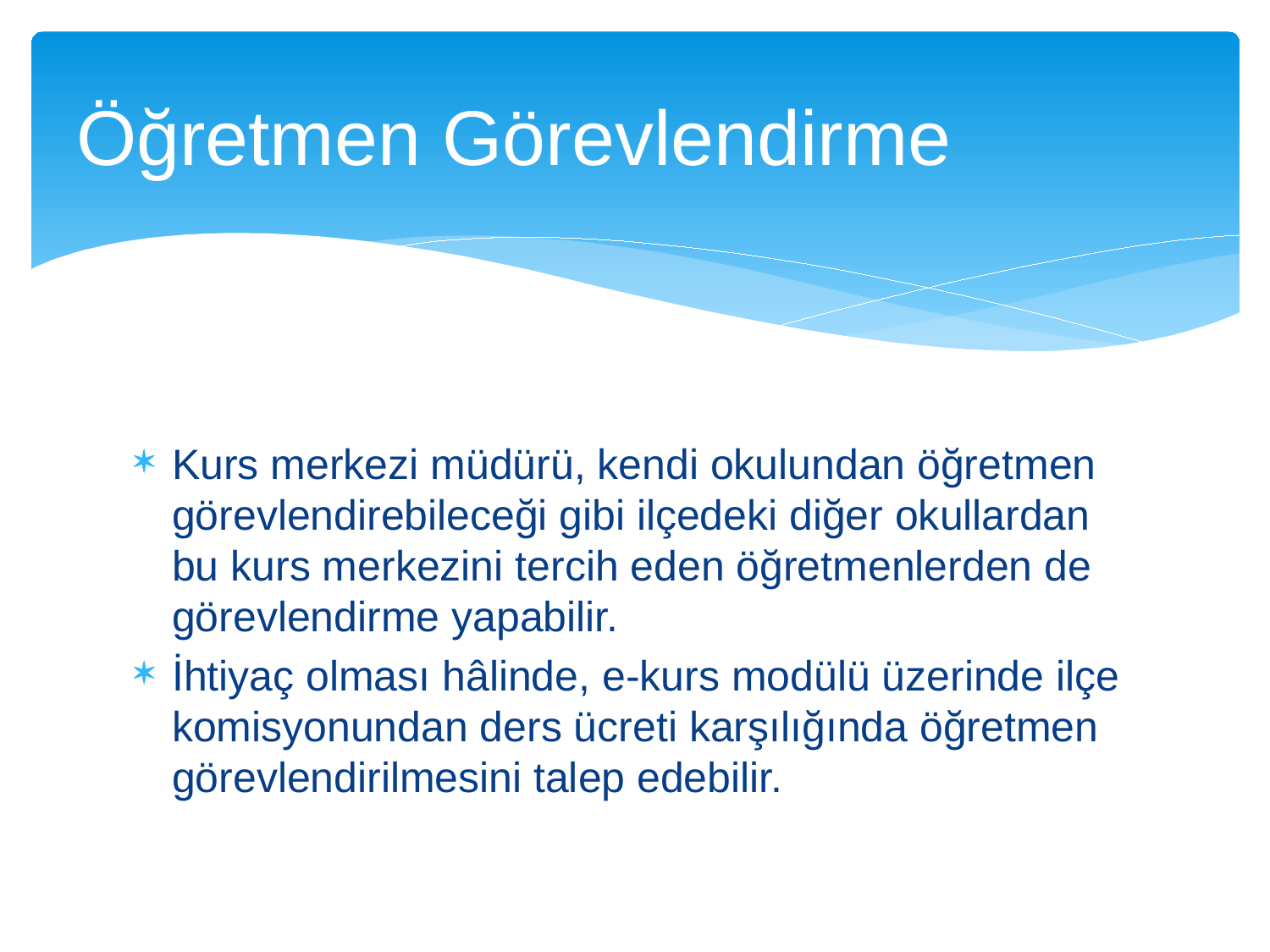

# Öğretmen Görevlendirme

Kurs merkezi müdürü, kendi okulundan öğretmen görevlendirebileceği gibi ilçedeki diğer okullardan bu kurs merkezini tercih eden öğretmenlerden de görevlendirme yapabilir.
İhtiyaç olması hâlinde, e-kurs modülü üzerinde ilçe komisyonundan ders ücreti karşılığında öğretmen görevlendirilmesini talep edebilir.